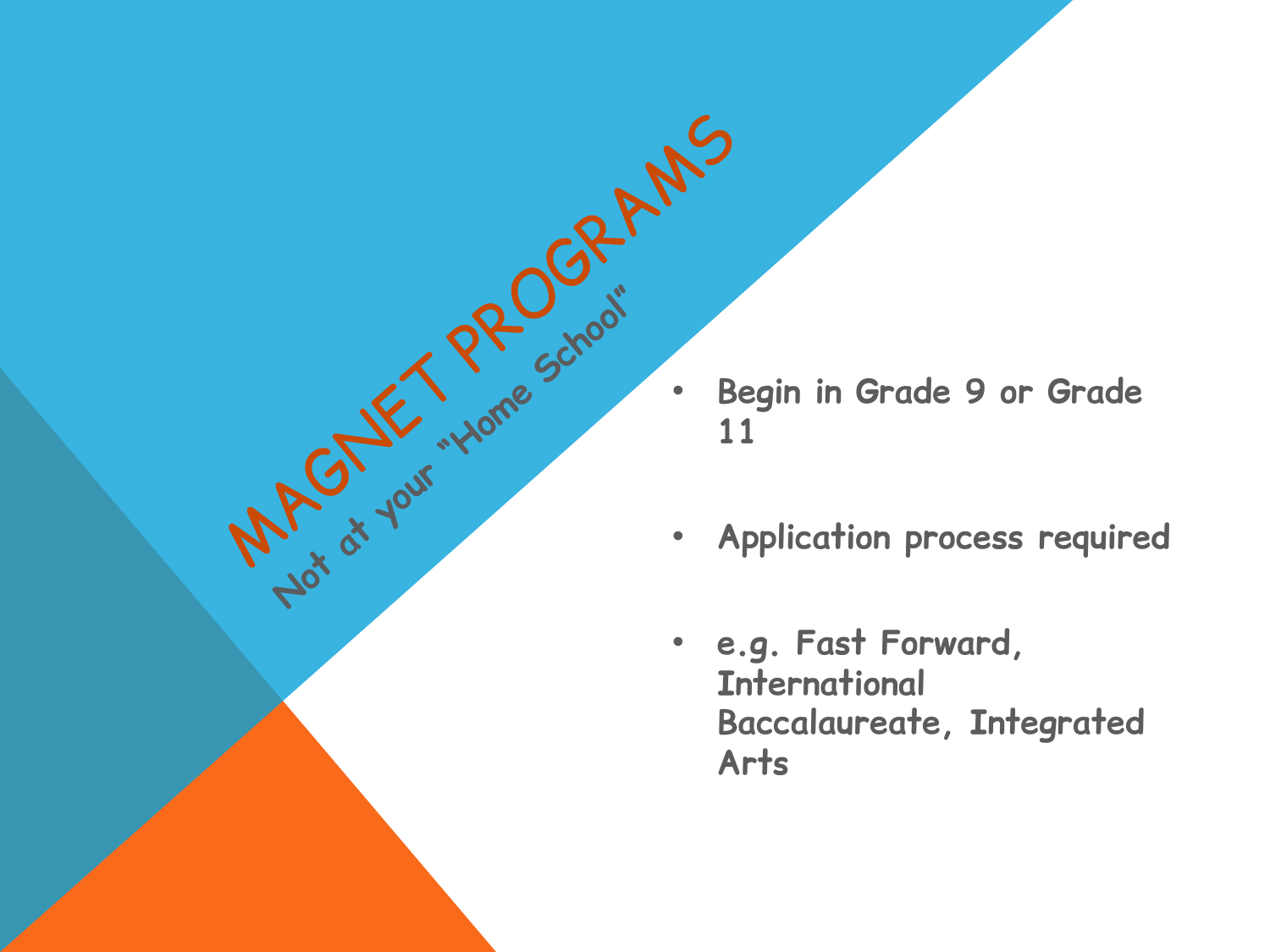

# magnet programs
Not at your “Home School”
Begin in Grade 9 or Grade 11

Application process required

e.g. Fast Forward, International Baccalaureate, Integrated Arts